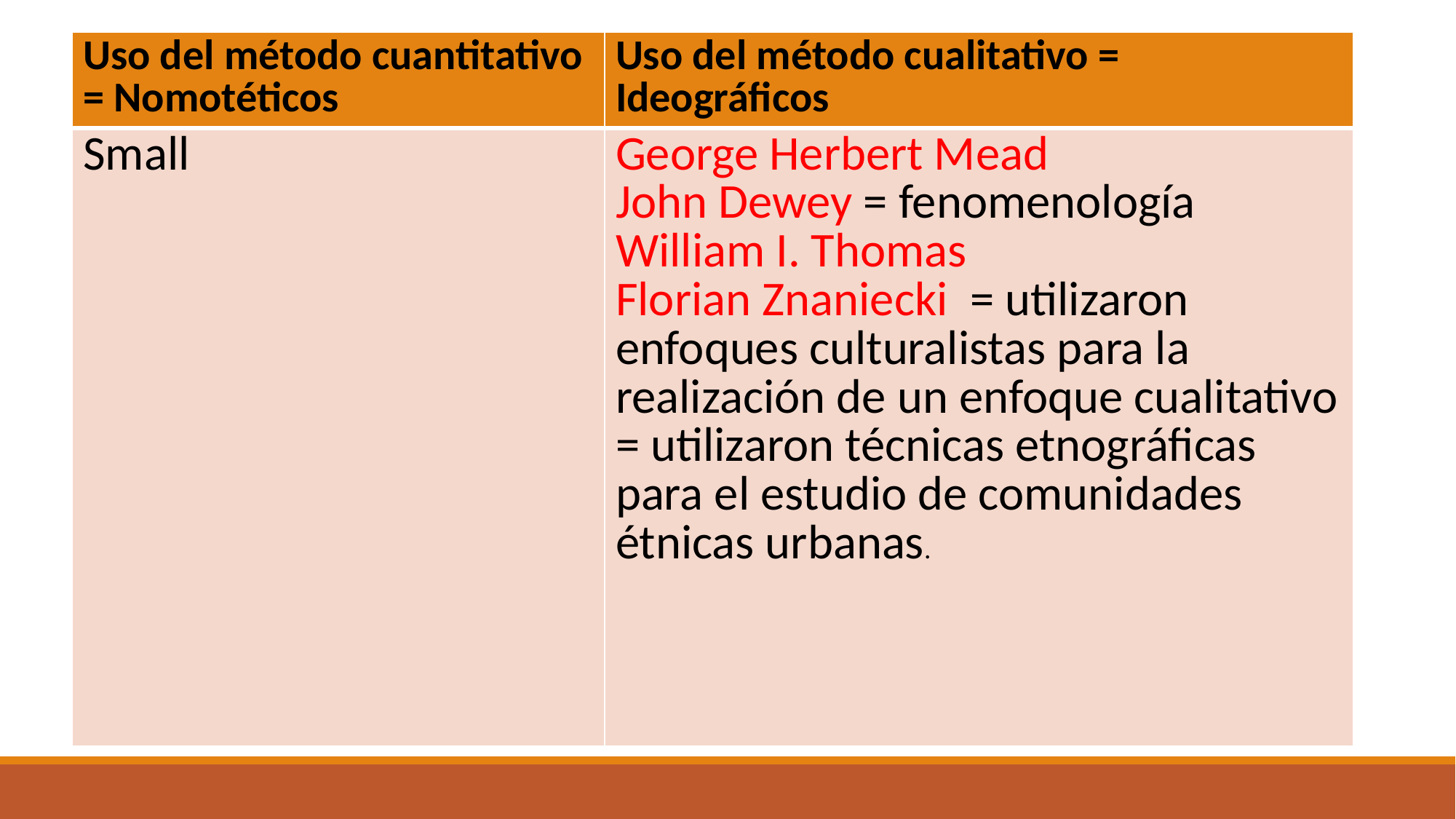

| Uso del método cuantitativo = Nomotéticos | Uso del método cualitativo = Ideográficos |
| --- | --- |
| Small | George Herbert Mead John Dewey = fenomenología William I. Thomas Florian Znaniecki = utilizaron enfoques culturalistas para la realización de un enfoque cualitativo = utilizaron técnicas etnográficas para el estudio de comunidades étnicas urbanas. |